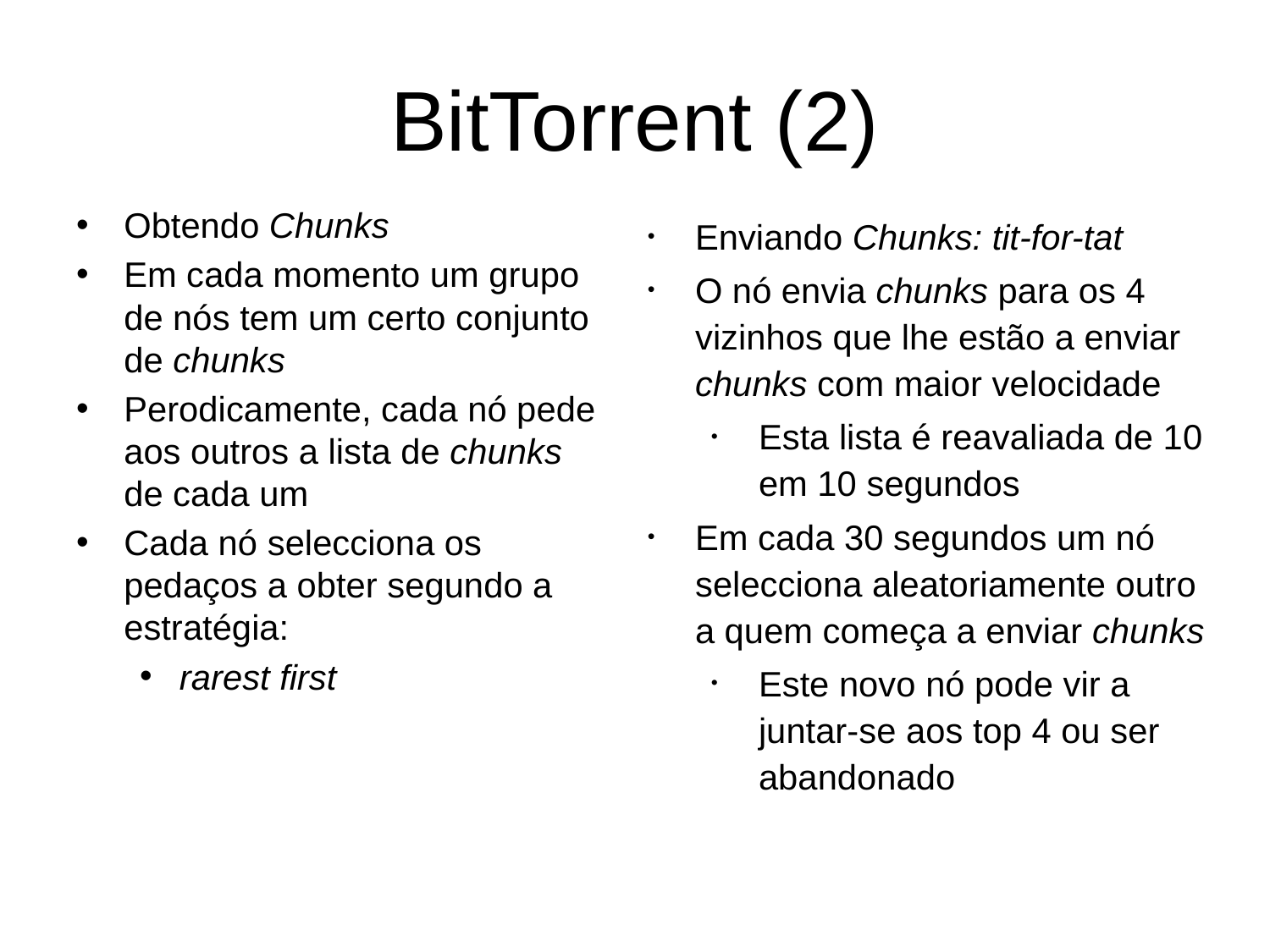

# BitTorrent (2)
Obtendo Chunks
Em cada momento um grupo de nós tem um certo conjunto de chunks
Perodicamente, cada nó pede aos outros a lista de chunks de cada um
Cada nó selecciona os pedaços a obter segundo a estratégia:
rarest first
Enviando Chunks: tit-for-tat
O nó envia chunks para os 4 vizinhos que lhe estão a enviar chunks com maior velocidade
Esta lista é reavaliada de 10 em 10 segundos
Em cada 30 segundos um nó selecciona aleatoriamente outro a quem começa a enviar chunks
Este novo nó pode vir a juntar-se aos top 4 ou ser abandonado